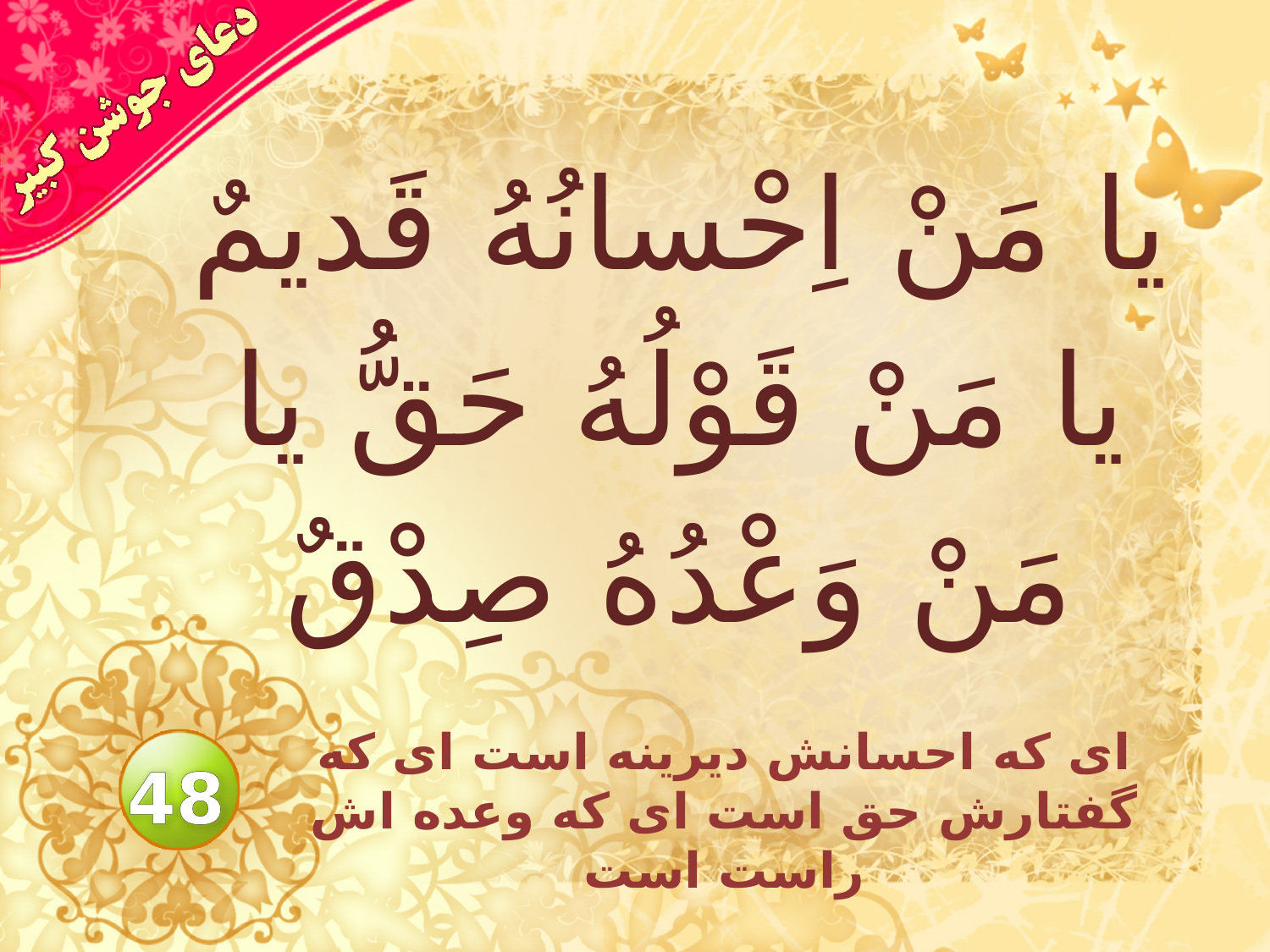

# يا مَنْ اِحْسانُهُ قَديمٌ يا مَنْ قَوْلُهُ حَقُّ يا مَنْ وَعْدُهُ صِدْقٌ
اى كه احسانش ديرينه است اى كه گفتارش حق است اى كه وعده اش راست است

48